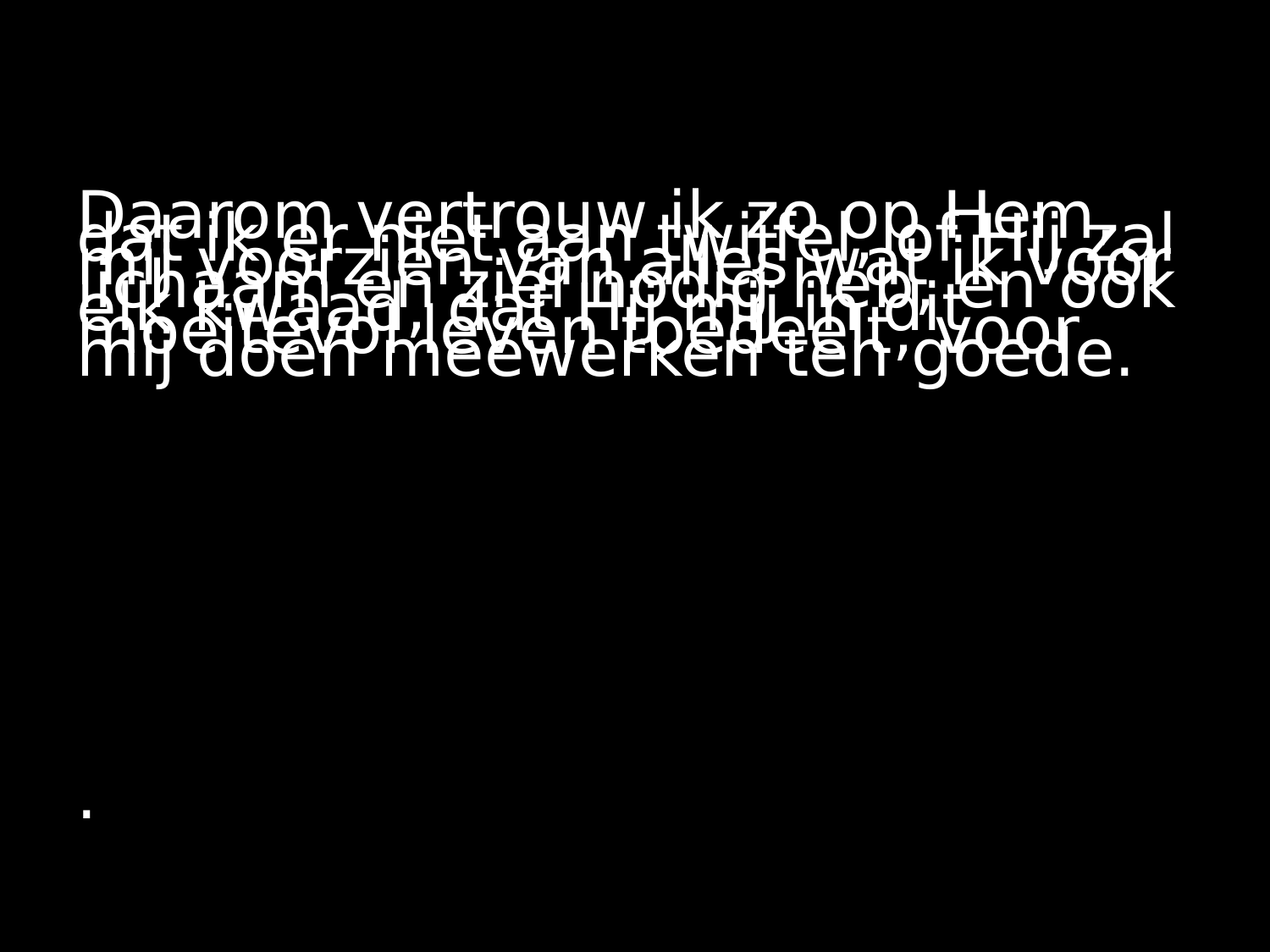

#
Daarom vertrouw ik zo op Hem, dat ik er niet aan twijfel, of Hij zal mij voorzien van alles wat ik voor lichaam en ziel nodig heb, en ook elk kwaad, dat Hij mij in dit moeitevol leven toedeelt, voor mij doen meewerken ten goede.

.